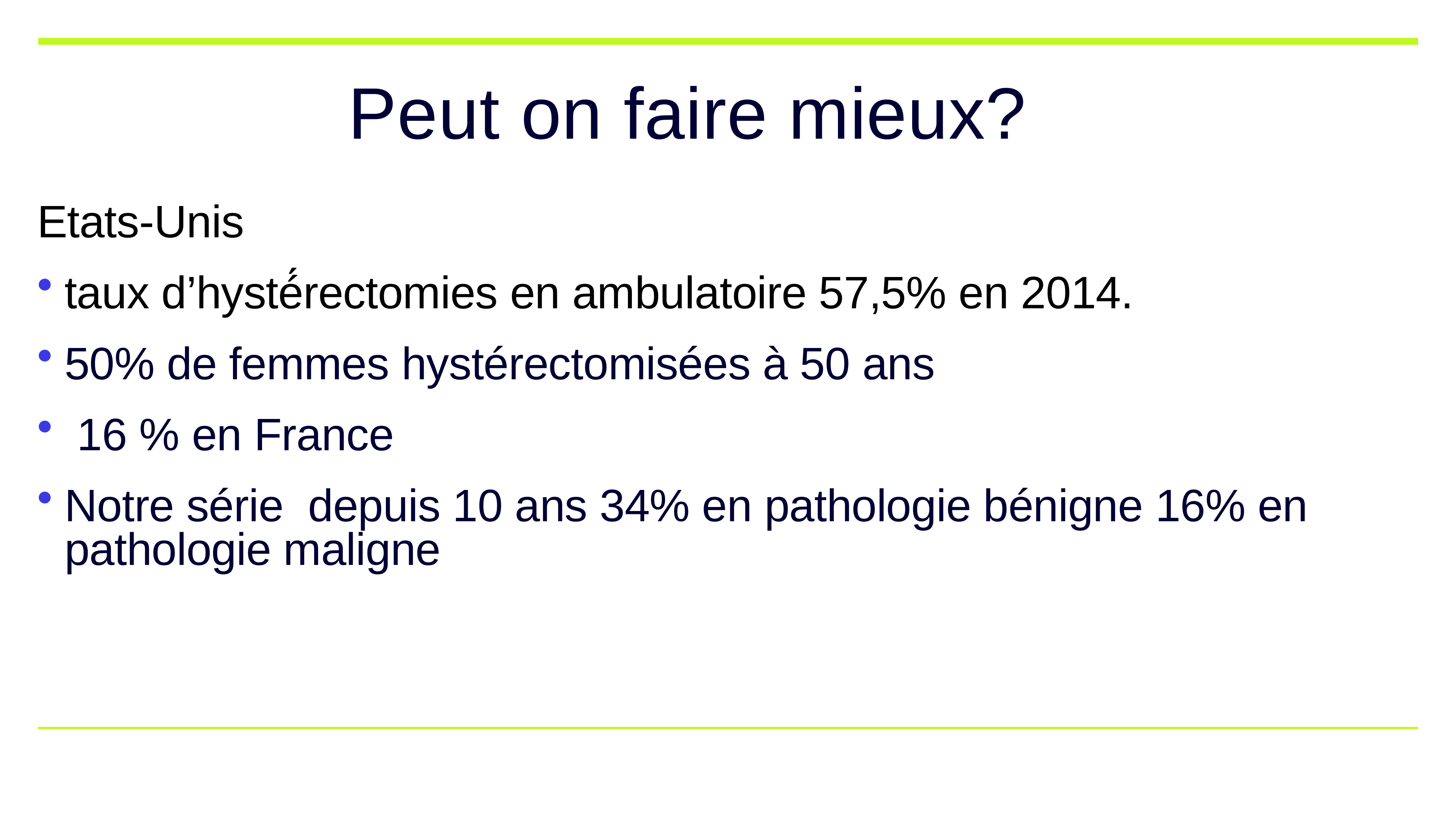

Peut on faire mieux?
​Etats-Unis
taux d’hysté́rectomies en ambulatoire 57,5% en 2014.
50% de femmes hystérectomisées à 50 ans
 16 % en France​
Notre série  depuis 10 ans 34% en pathologie bénigne 16% en pathologie maligne